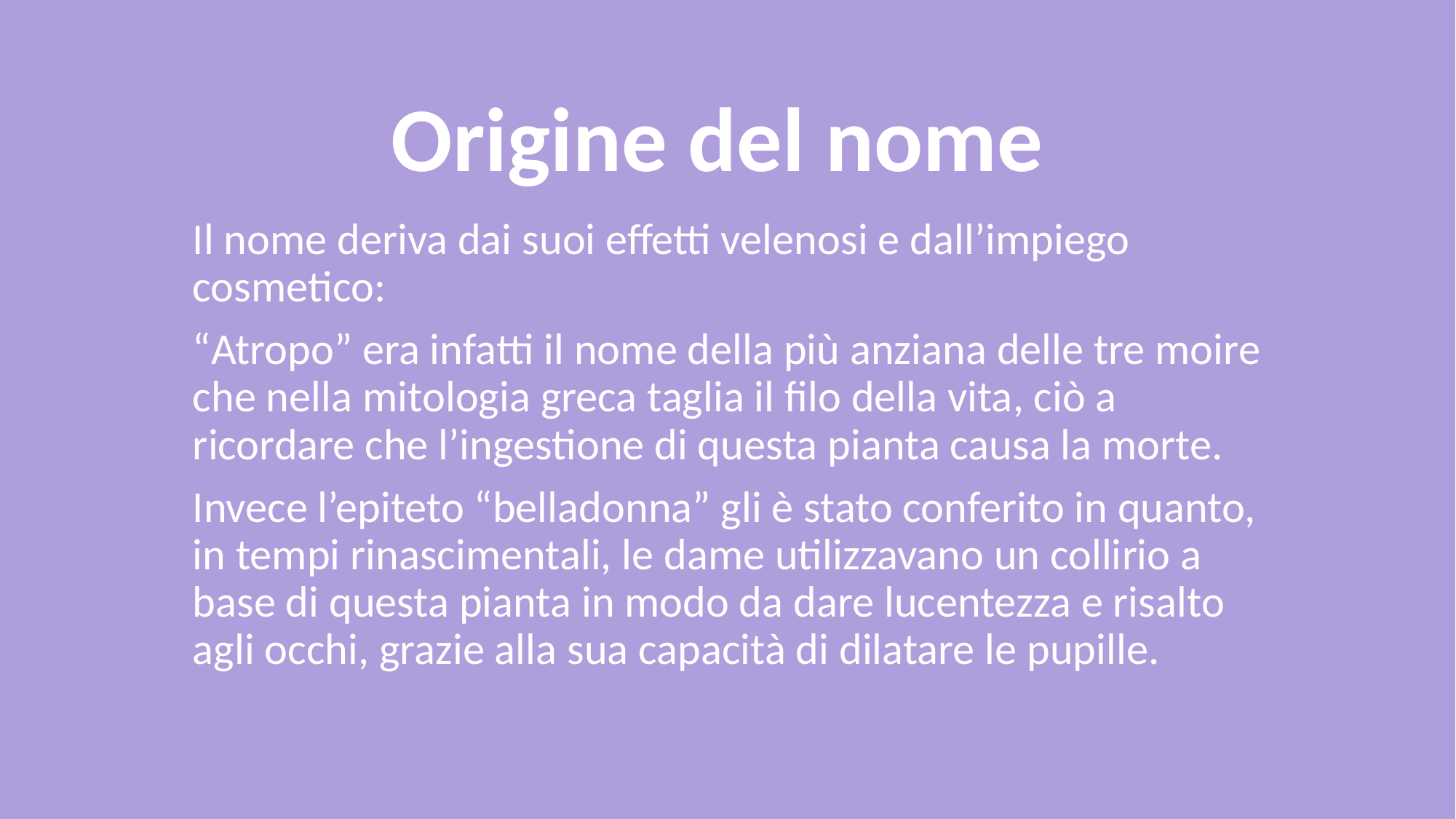

# Origine del nome
Il nome deriva dai suoi effetti velenosi e dall’impiego cosmetico:
“Atropo” era infatti il nome della più anziana delle tre moire che nella mitologia greca taglia il filo della vita, ciò a ricordare che l’ingestione di questa pianta causa la morte.
Invece l’epiteto “belladonna” gli è stato conferito in quanto, in tempi rinascimentali, le dame utilizzavano un collirio a base di questa pianta in modo da dare lucentezza e risalto agli occhi, grazie alla sua capacità di dilatare le pupille.